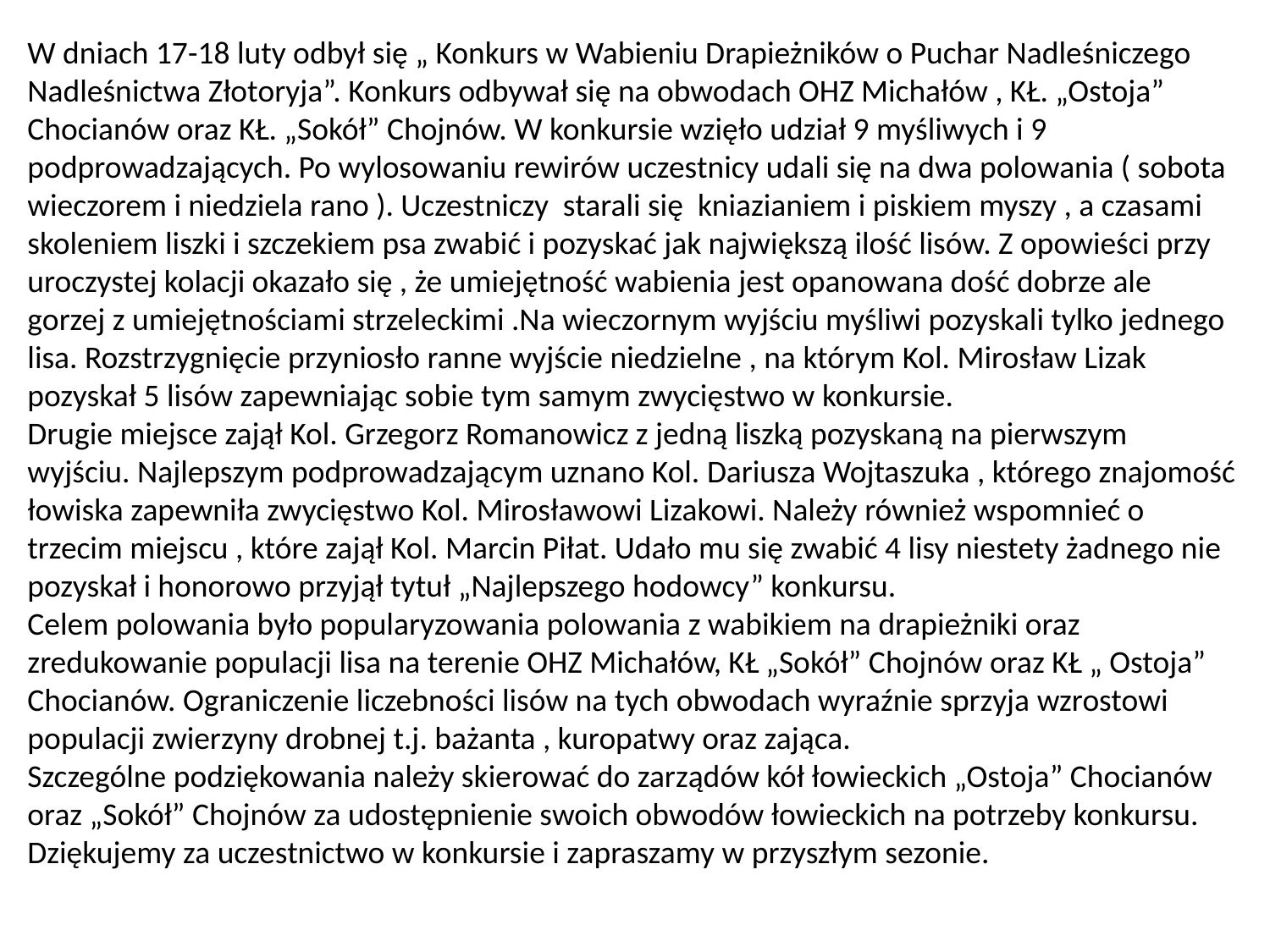

W dniach 17-18 luty odbył się „ Konkurs w Wabieniu Drapieżników o Puchar Nadleśniczego Nadleśnictwa Złotoryja”. Konkurs odbywał się na obwodach OHZ Michałów , KŁ. „Ostoja”  Chocianów oraz KŁ. „Sokół” Chojnów. W konkursie wzięło udział 9 myśliwych i 9 podprowadzających. Po wylosowaniu rewirów uczestnicy udali się na dwa polowania ( sobota wieczorem i niedziela rano ). Uczestniczy  starali się  kniazianiem i piskiem myszy , a czasami skoleniem liszki i szczekiem psa zwabić i pozyskać jak największą ilość lisów. Z opowieści przy uroczystej kolacji okazało się , że umiejętność wabienia jest opanowana dość dobrze ale gorzej z umiejętnościami strzeleckimi .Na wieczornym wyjściu myśliwi pozyskali tylko jednego lisa. Rozstrzygnięcie przyniosło ranne wyjście niedzielne , na którym Kol. Mirosław Lizak pozyskał 5 lisów zapewniając sobie tym samym zwycięstwo w konkursie.
Drugie miejsce zajął Kol. Grzegorz Romanowicz z jedną liszką pozyskaną na pierwszym wyjściu. Najlepszym podprowadzającym uznano Kol. Dariusza Wojtaszuka , którego znajomość łowiska zapewniła zwycięstwo Kol. Mirosławowi Lizakowi. Należy również wspomnieć o trzecim miejscu , które zajął Kol. Marcin Piłat. Udało mu się zwabić 4 lisy niestety żadnego nie pozyskał i honorowo przyjął tytuł „Najlepszego hodowcy” konkursu.
Celem polowania było popularyzowania polowania z wabikiem na drapieżniki oraz zredukowanie populacji lisa na terenie OHZ Michałów, KŁ „Sokół” Chojnów oraz KŁ „ Ostoja”  Chocianów. Ograniczenie liczebności lisów na tych obwodach wyraźnie sprzyja wzrostowi populacji zwierzyny drobnej t.j. bażanta , kuropatwy oraz zająca.
Szczególne podziękowania należy skierować do zarządów kół łowieckich „Ostoja” Chocianów oraz „Sokół” Chojnów za udostępnienie swoich obwodów łowieckich na potrzeby konkursu.
Dziękujemy za uczestnictwo w konkursie i zapraszamy w przyszłym sezonie.